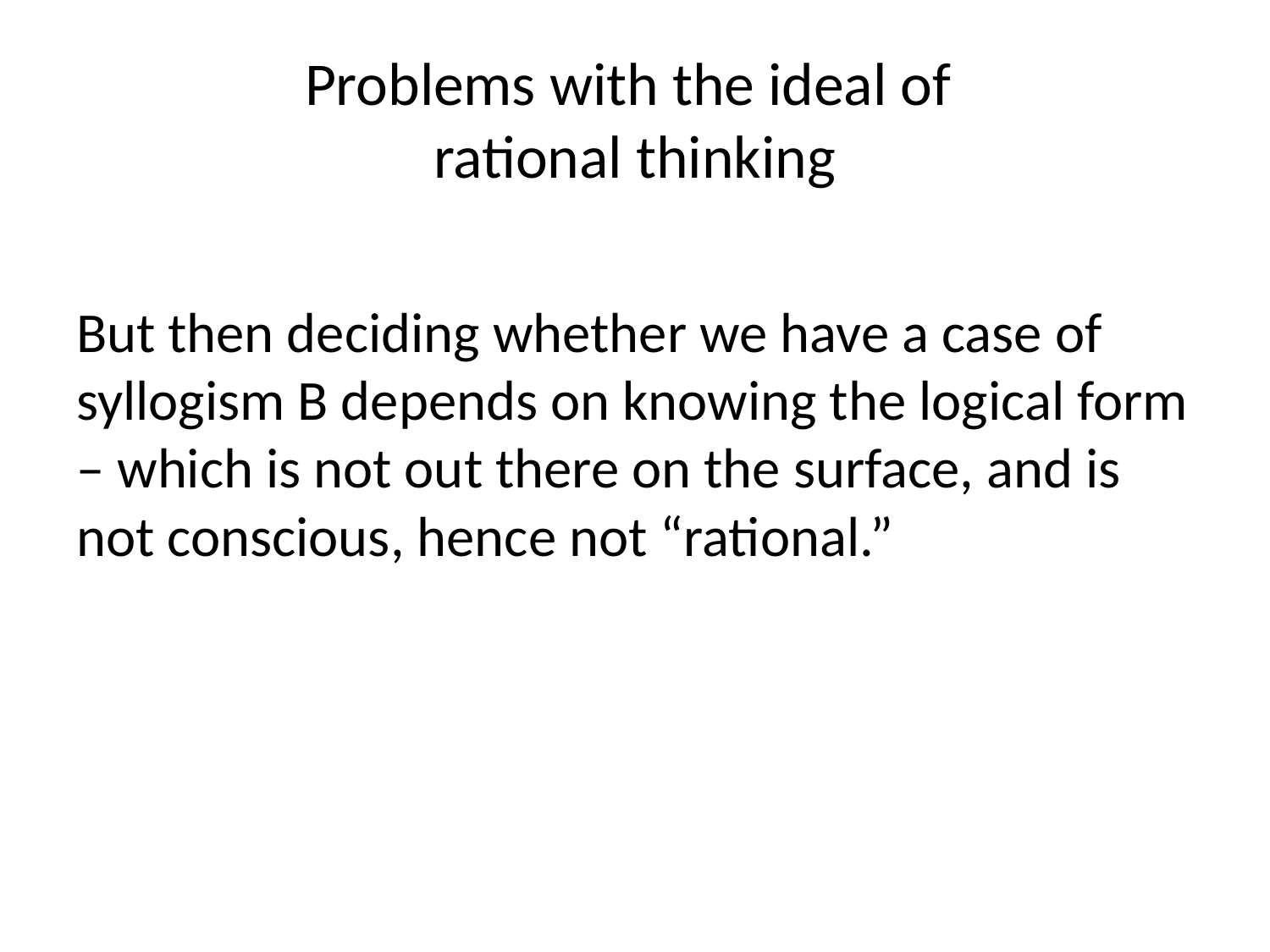

# Problems with the ideal of rational thinking

But then deciding whether we have a case of syllogism B depends on knowing the logical form – which is not out there on the surface, and is not conscious, hence not “rational.”